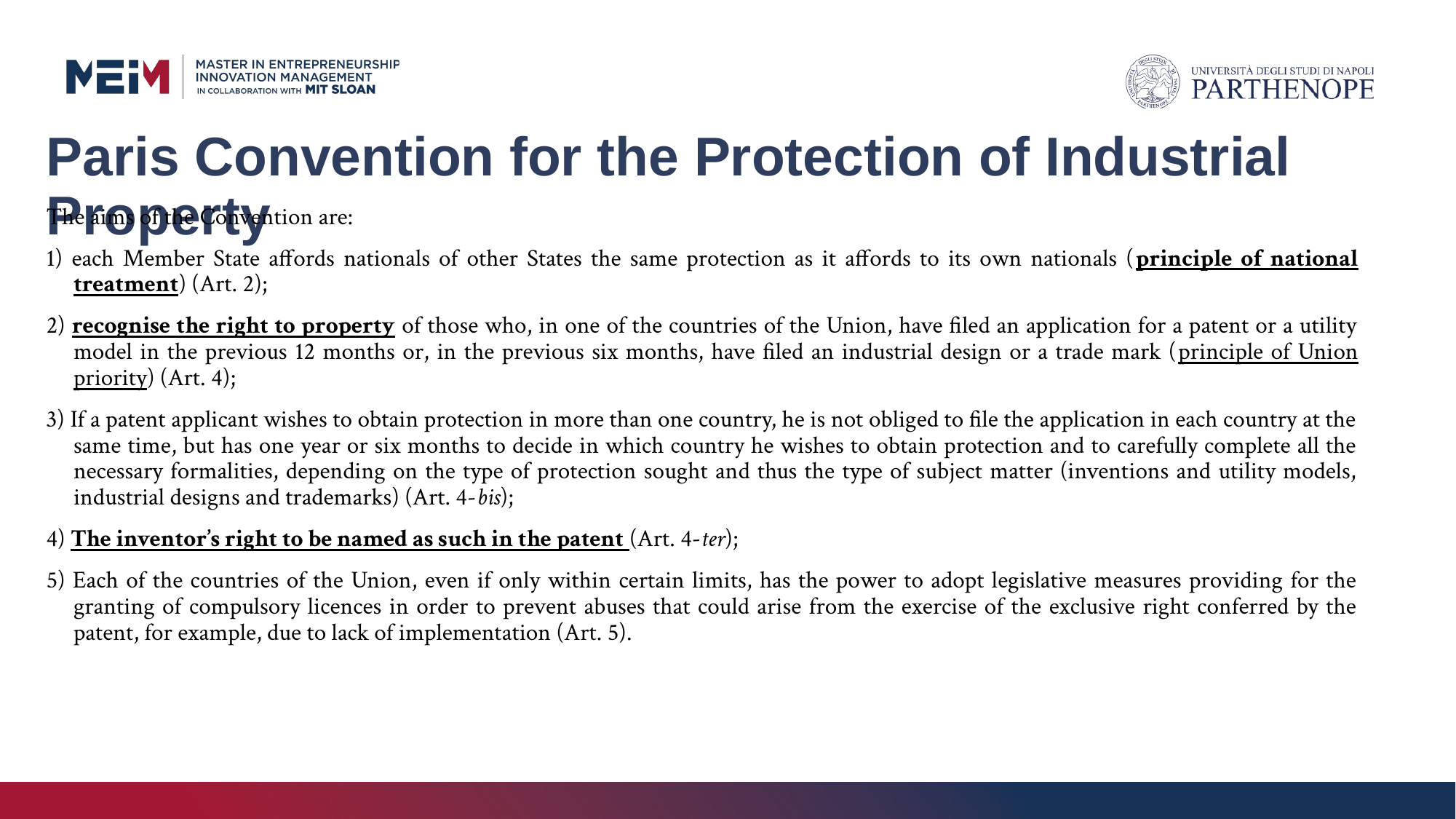

# Paris Convention for the Protection of Industrial Property
The aims of the Convention are:
1) each Member State affords nationals of other States the same protection as it affords to its own nationals (principle of national treatment) (Art. 2);
2) recognise the right to property of those who, in one of the countries of the Union, have filed an application for a patent or a utility model in the previous 12 months or, in the previous six months, have filed an industrial design or a trade mark (principle of Union priority) (Art. 4);
3) If a patent applicant wishes to obtain protection in more than one country, he is not obliged to file the application in each country at the same time, but has one year or six months to decide in which country he wishes to obtain protection and to carefully complete all the necessary formalities, depending on the type of protection sought and thus the type of subject matter (inventions and utility models, industrial designs and trademarks) (Art. 4-bis);
4) The inventor’s right to be named as such in the patent (Art. 4-ter);
5) Each of the countries of the Union, even if only within certain limits, has the power to adopt legislative measures providing for the granting of compulsory licences in order to prevent abuses that could arise from the exercise of the exclusive right conferred by the patent, for example, due to lack of implementation (Art. 5).